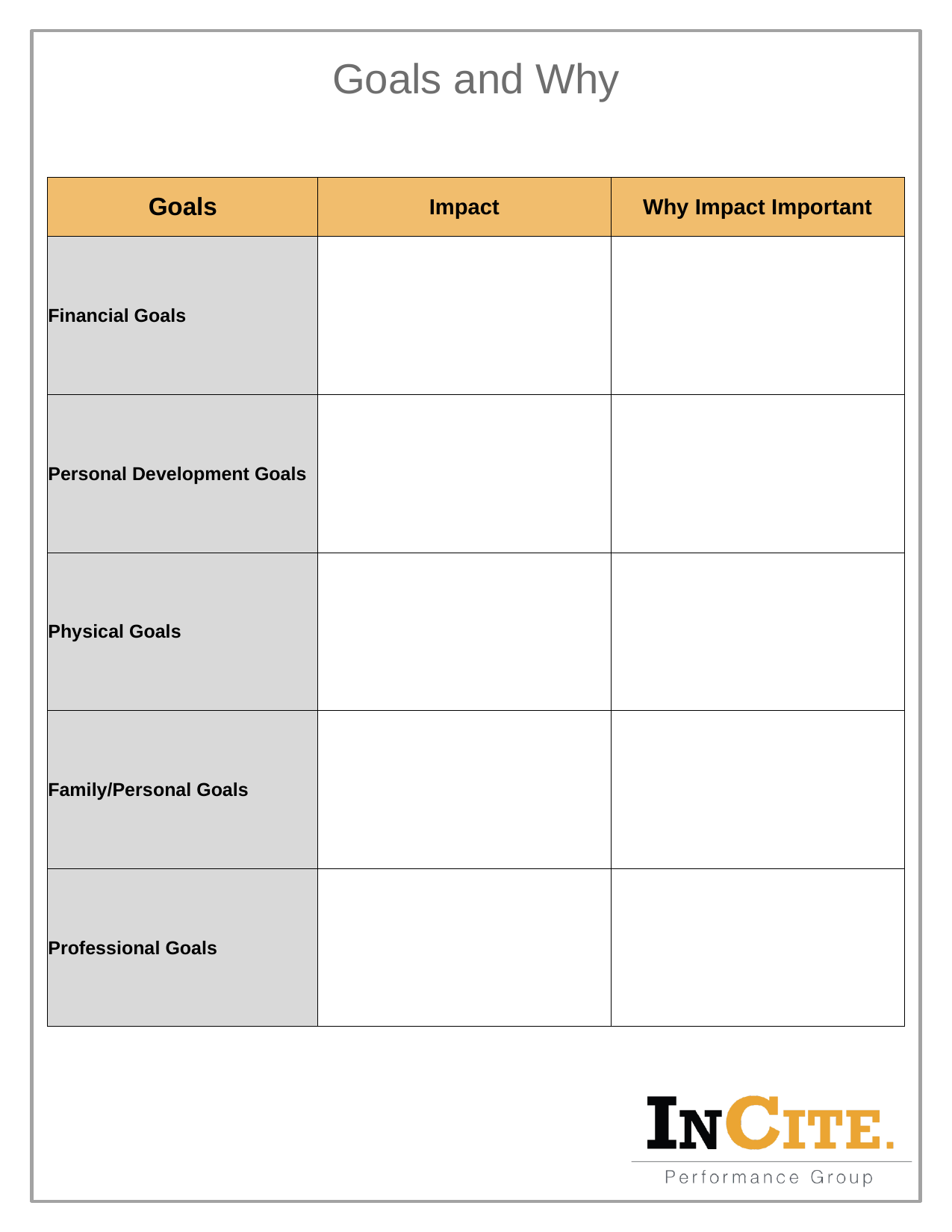

# Goals and Why
| Goals | Impact | Why Impact Important |
| --- | --- | --- |
| Financial Goals |  |  |
| Personal Development Goals |  |  |
| Physical Goals |  |  |
| Family/Personal Goals |  |  |
| Professional Goals |  |  |